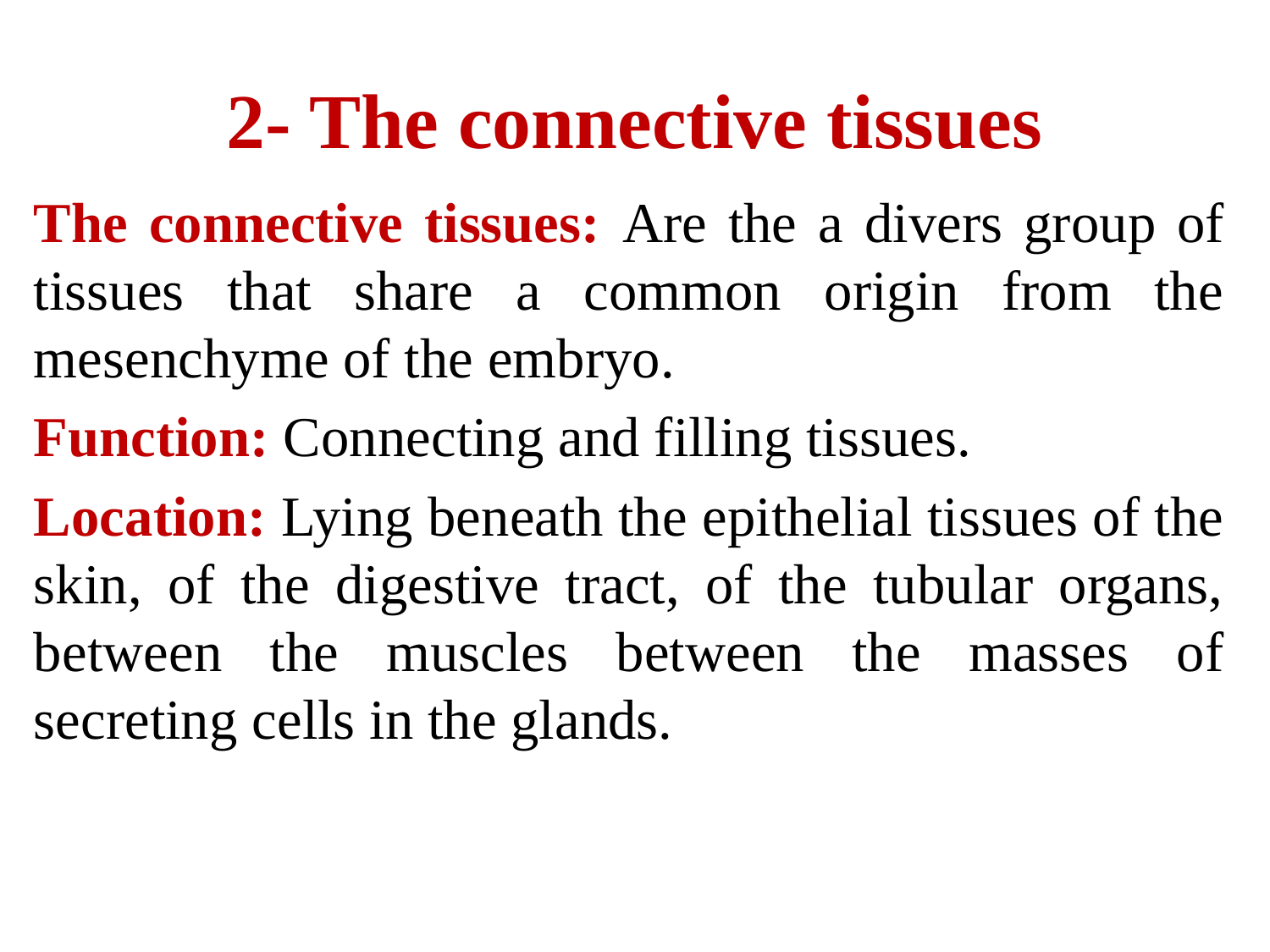

# 2- The connective tissues
The connective tissues: Are the a divers group of tissues that share a common origin from the mesenchyme of the embryo.
Function: Connecting and filling tissues.
Location: Lying beneath the epithelial tissues of the skin, of the digestive tract, of the tubular organs, between the muscles between the masses of secreting cells in the glands.